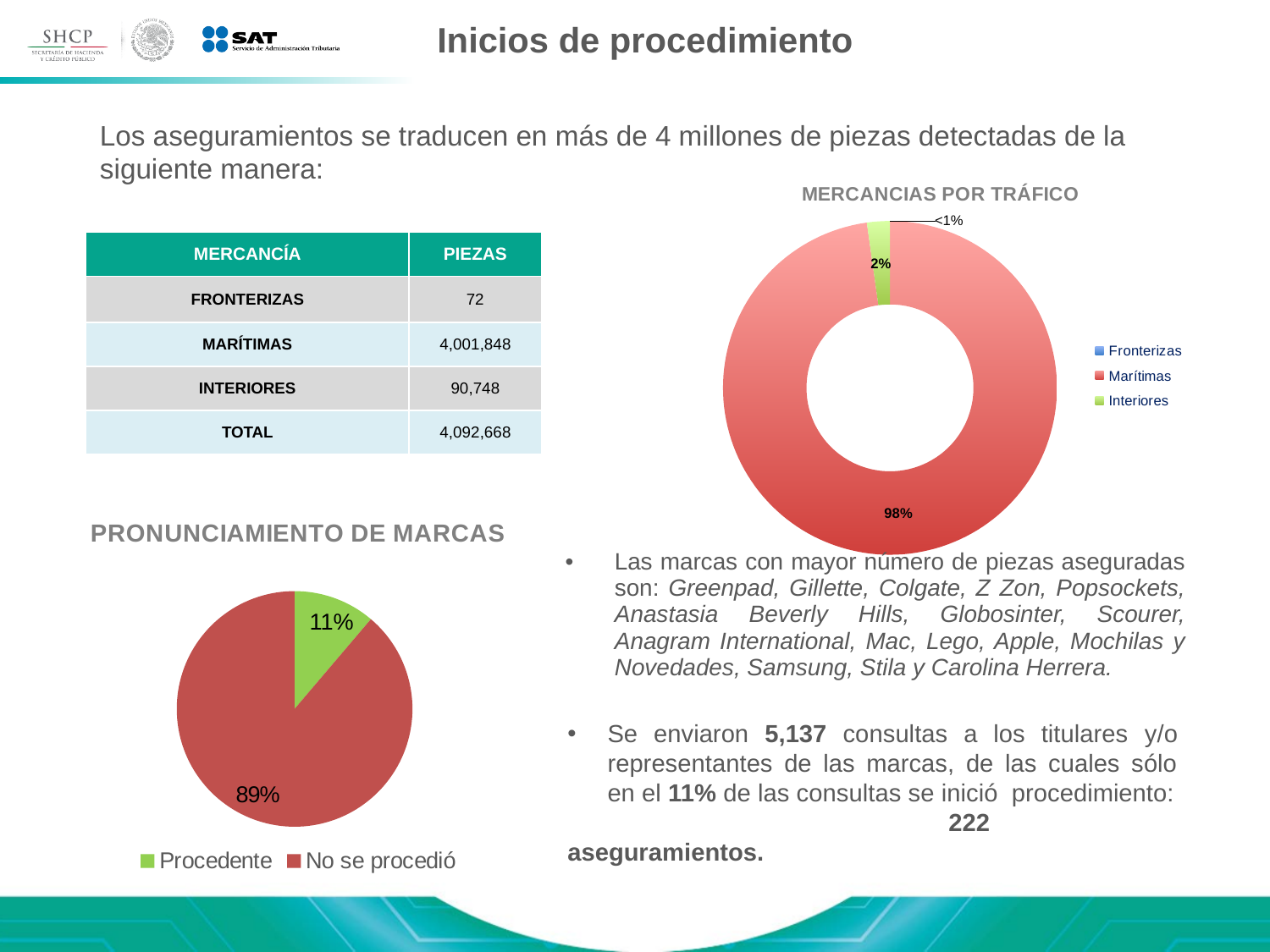

# Inicios de procedimiento
Los aseguramientos se traducen en más de 4 millones de piezas detectadas de la siguiente manera:

### Chart: MERCANCIAS POR TRÁFICO

| Category |  |
|---|---|
| Fronterizas | 72.0 |
| Marítimas | 4001848.0 |
| Interiores | 90748.0 |
| MERCANCÍA | PIEZAS |
| --- | --- |
| FRONTERIZAS | 72 |
| MARÍTIMAS | 4,001,848 |
| INTERIORES | 90,748 |
| TOTAL | 4,092,668 |

### Chart: PRONUNCIAMIENTO DE MARCAS

| Category |  |
|---|---|
| Procedente | 576.0 |
| No se procedió | 4561.0 |
Las marcas con mayor número de piezas aseguradas son: Greenpad, Gillette, Colgate, Z Zon, Popsockets, Anastasia Beverly Hills, Globosinter, Scourer, Anagram International, Mac, Lego, Apple, Mochilas y Novedades, Samsung, Stila y Carolina Herrera.

Se enviaron 5,137 consultas a los titulares y/o representantes de las marcas, de las cuales sólo en el 11% de las consultas se inició  procedimiento:
			222 aseguramientos.